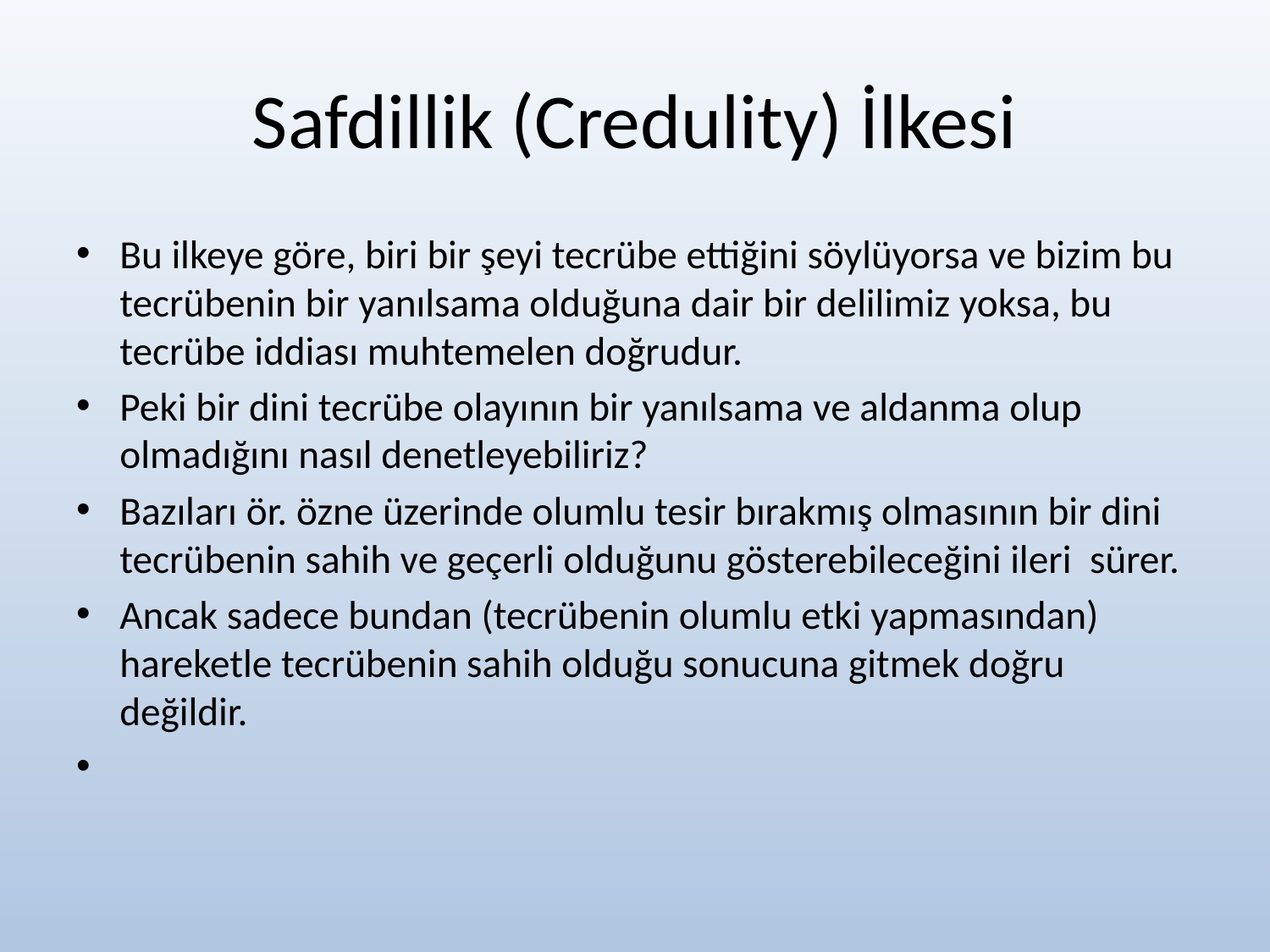

# Safdillik (Credulity) İlkesi
Bu ilkeye göre, biri bir şeyi tecrübe ettiğini söylüyorsa ve bizim bu tecrübenin bir yanılsama olduğuna dair bir delilimiz yoksa, bu tecrübe iddiası muhtemelen doğrudur.
Peki bir dini tecrübe olayının bir yanılsama ve aldanma olup olmadığını nasıl denetleyebiliriz?
Bazıları ör. özne üzerinde olumlu tesir bırakmış olmasının bir dini tecrübenin sahih ve geçerli olduğunu gösterebileceğini ileri  sürer.
Ancak sadece bundan (tecrübenin olumlu etki yapmasından) hareketle tecrübenin sahih olduğu sonucuna gitmek doğru değildir.